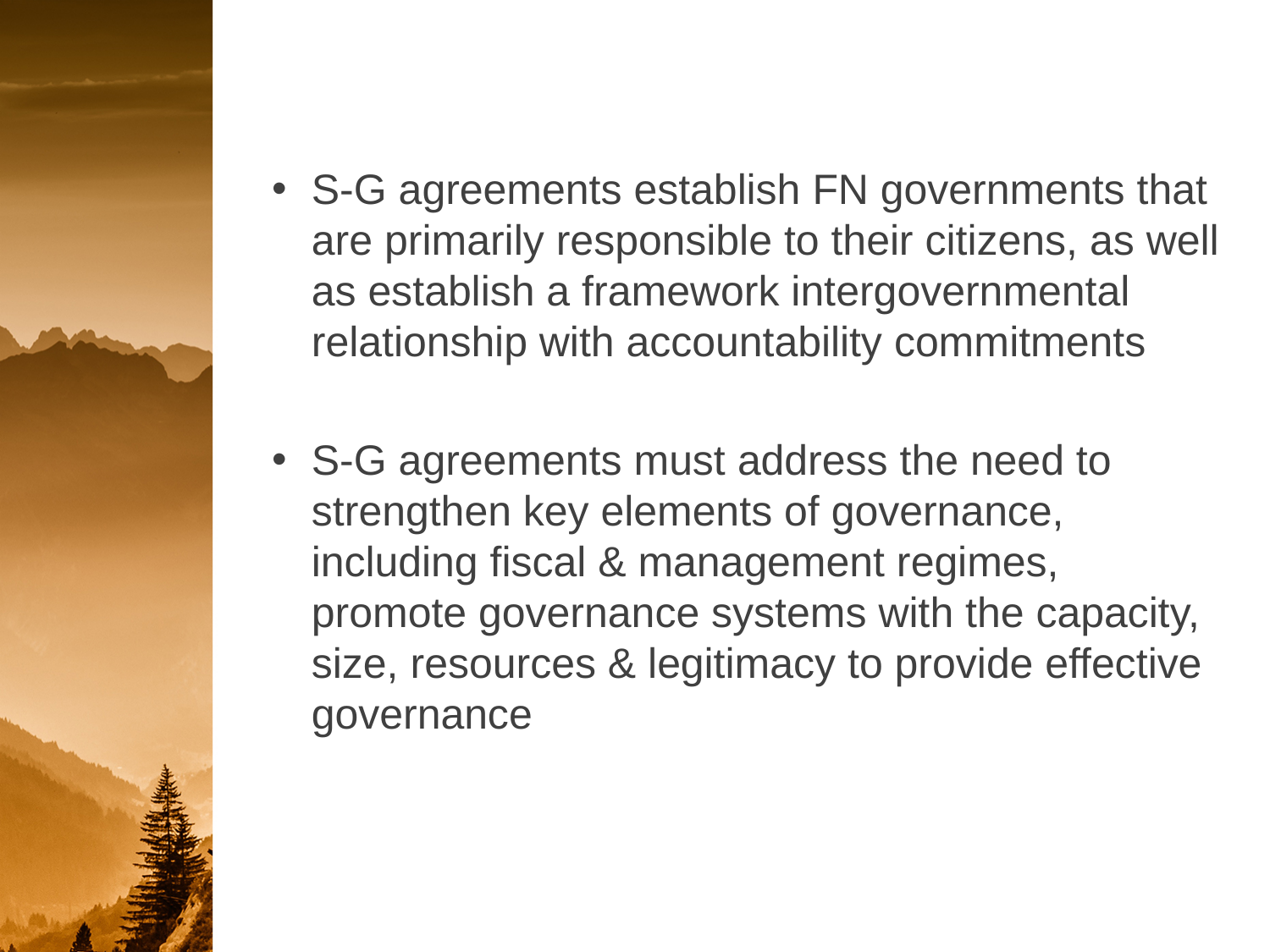

S-G agreements establish FN governments that are primarily responsible to their citizens, as well as establish a framework intergovernmental      relationship with accountability commitments

S-G agreements must address the need to        strengthen key elements of governance,           including fiscal & management regimes,          promote governance systems with the capacity, size, resources & legitimacy to provide effective governance